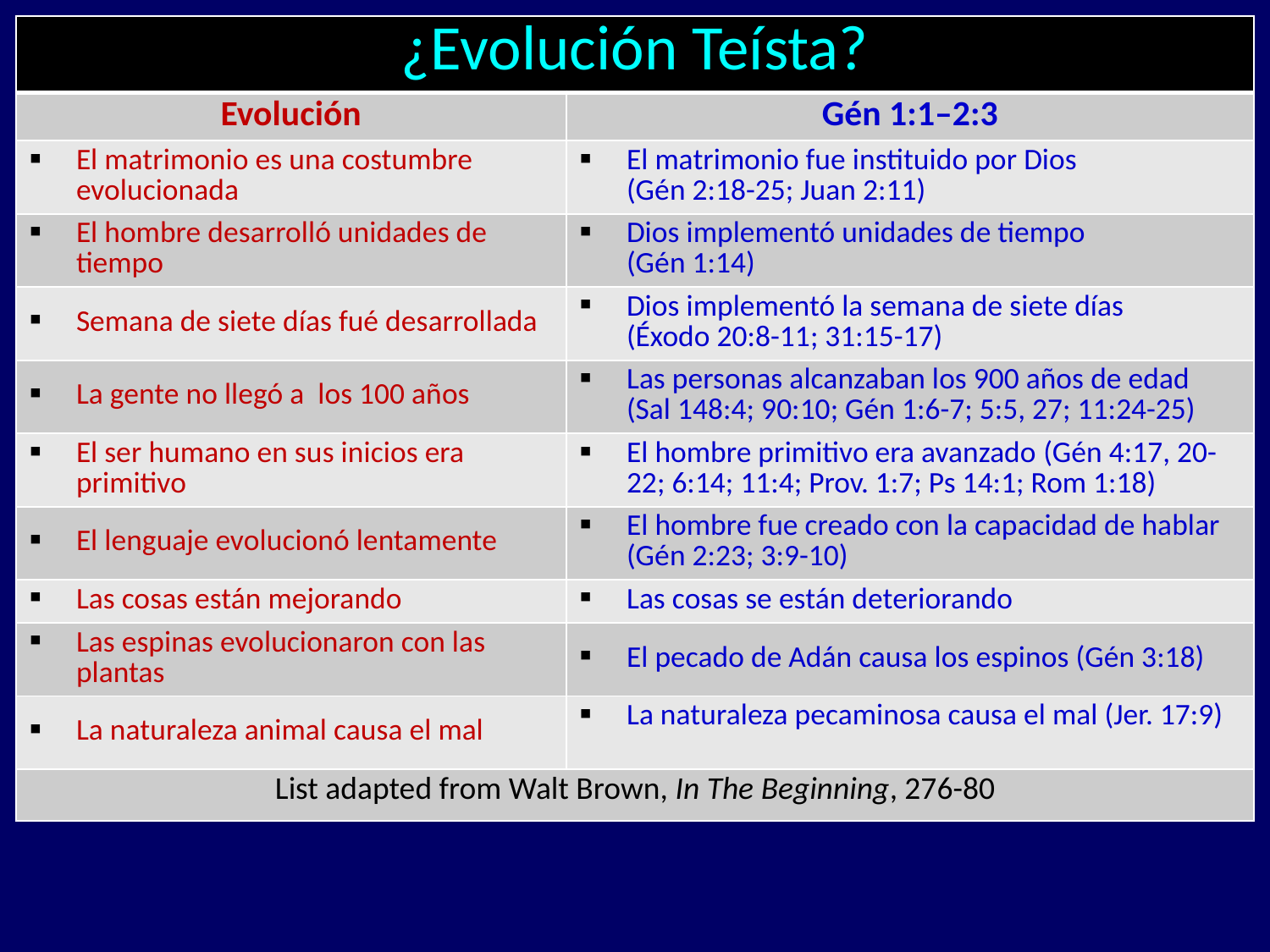

| ¿Evolución Teísta? |  |
| --- | --- |
| Evolución | Gén 1:1–2:3 |
| El matrimonio es una costumbre evolucionada | El matrimonio fue instituido por Dios (Gén 2:18-25; Juan 2:11) |
| El hombre desarrolló unidades de tiempo | Dios implementó unidades de tiempo (Gén 1:14) |
| Semana de siete días fué desarrollada | Dios implementó la semana de siete días (Éxodo 20:8-11; 31:15-17) |
| La gente no llegó a los 100 años | Las personas alcanzaban los 900 años de edad (Sal 148:4; 90:10; Gén 1:6-7; 5:5, 27; 11:24-25) |
| El ser humano en sus inicios era primitivo | El hombre primitivo era avanzado (Gén 4:17, 20-22; 6:14; 11:4; Prov. 1:7; Ps 14:1; Rom 1:18) |
| El lenguaje evolucionó lentamente | El hombre fue creado con la capacidad de hablar (Gén 2:23; 3:9-10) |
| Las cosas están mejorando | Las cosas se están deteriorando |
| Las espinas evolucionaron con las plantas | El pecado de Adán causa los espinos (Gén 3:18) |
| La naturaleza animal causa el mal | La naturaleza pecaminosa causa el mal (Jer. 17:9) |
| List adapted from Walt Brown, In The Beginning, 276-80 |  |